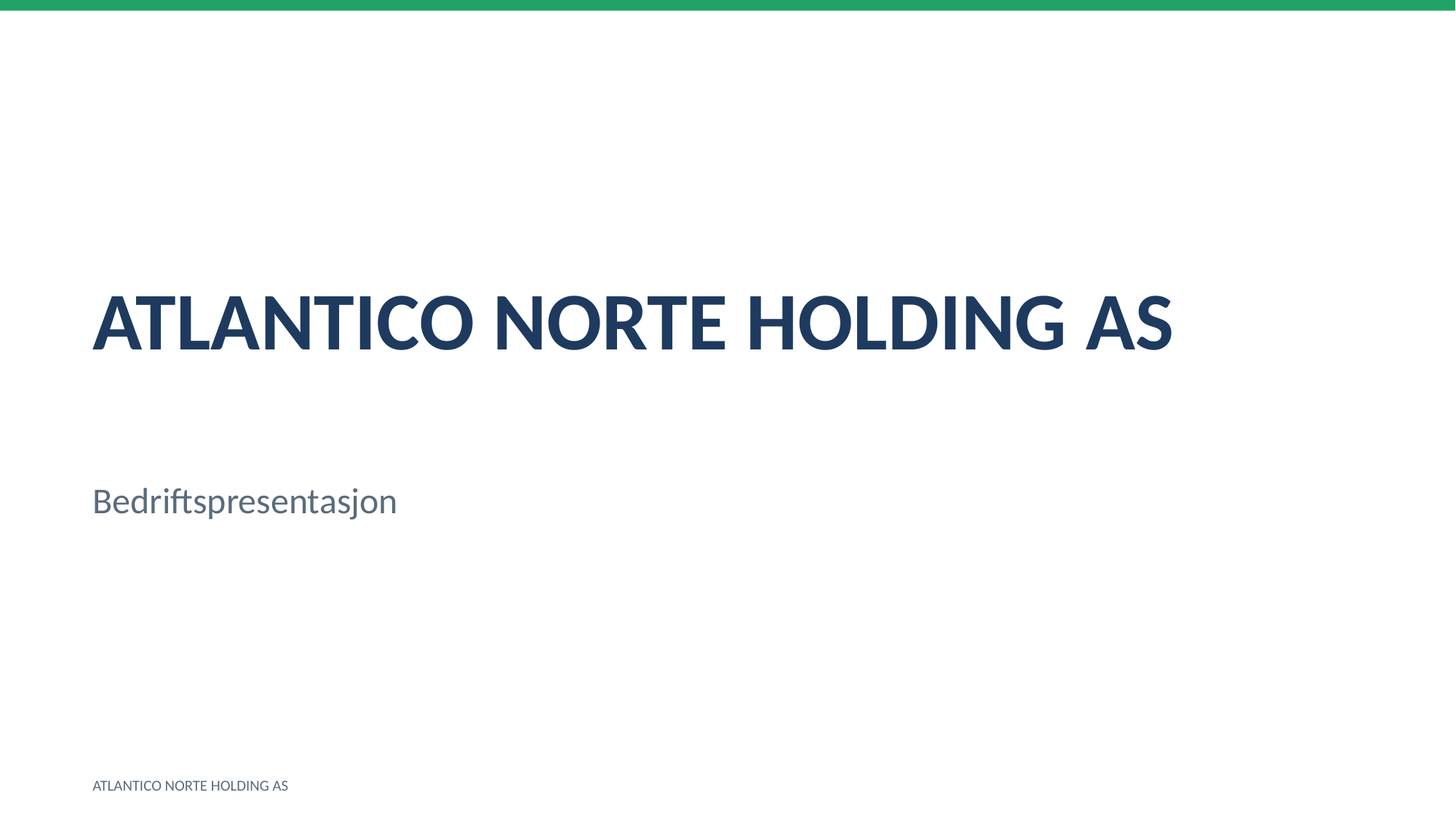

ATLANTICO NORTE HOLDING AS
Bedriftspresentasjon
ATLANTICO NORTE HOLDING AS